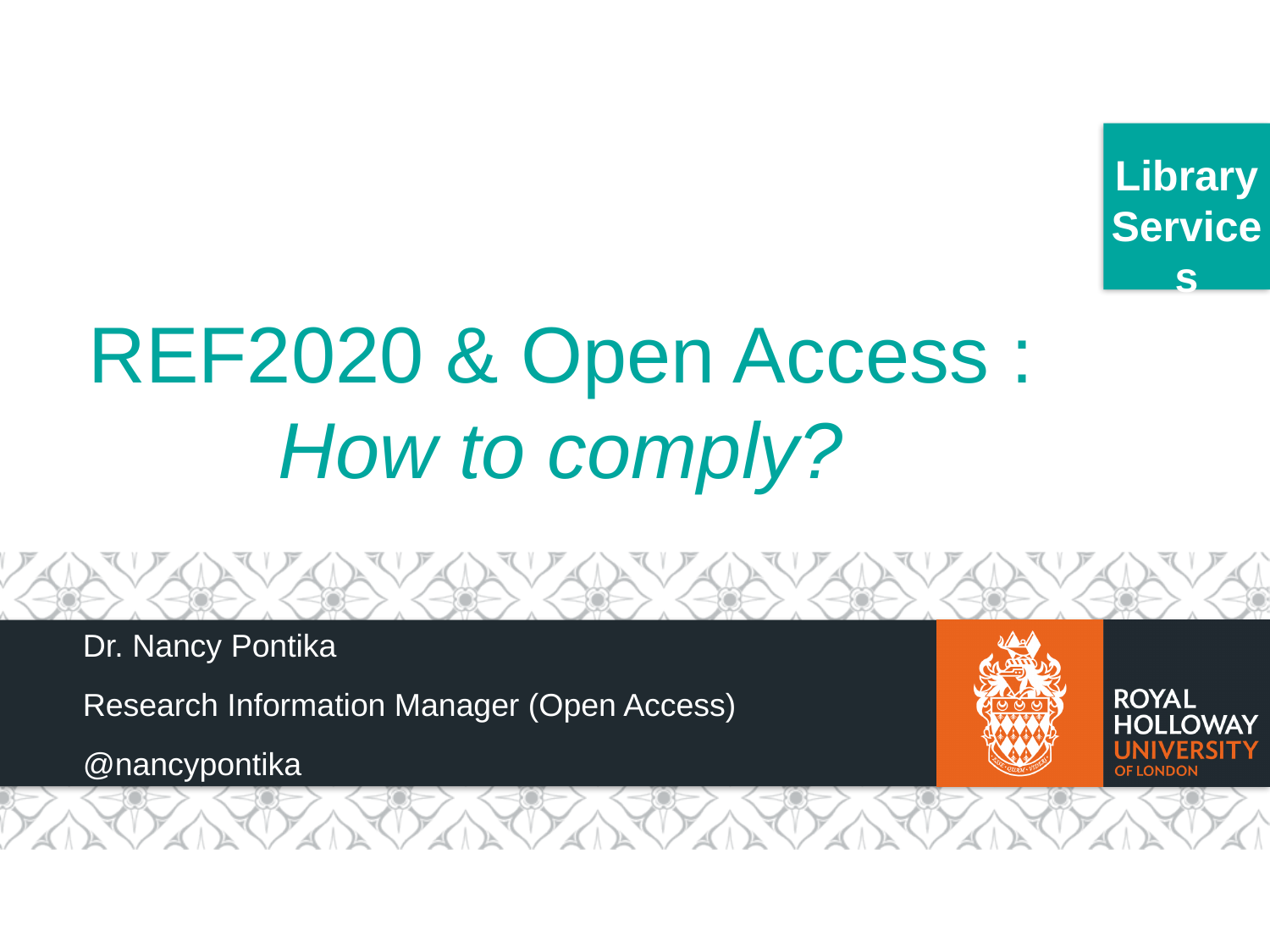

# REF2020 & Open Access : How to comply?
Dr. Nancy Pontika
Research Information Manager (Open Access)
@nancypontika